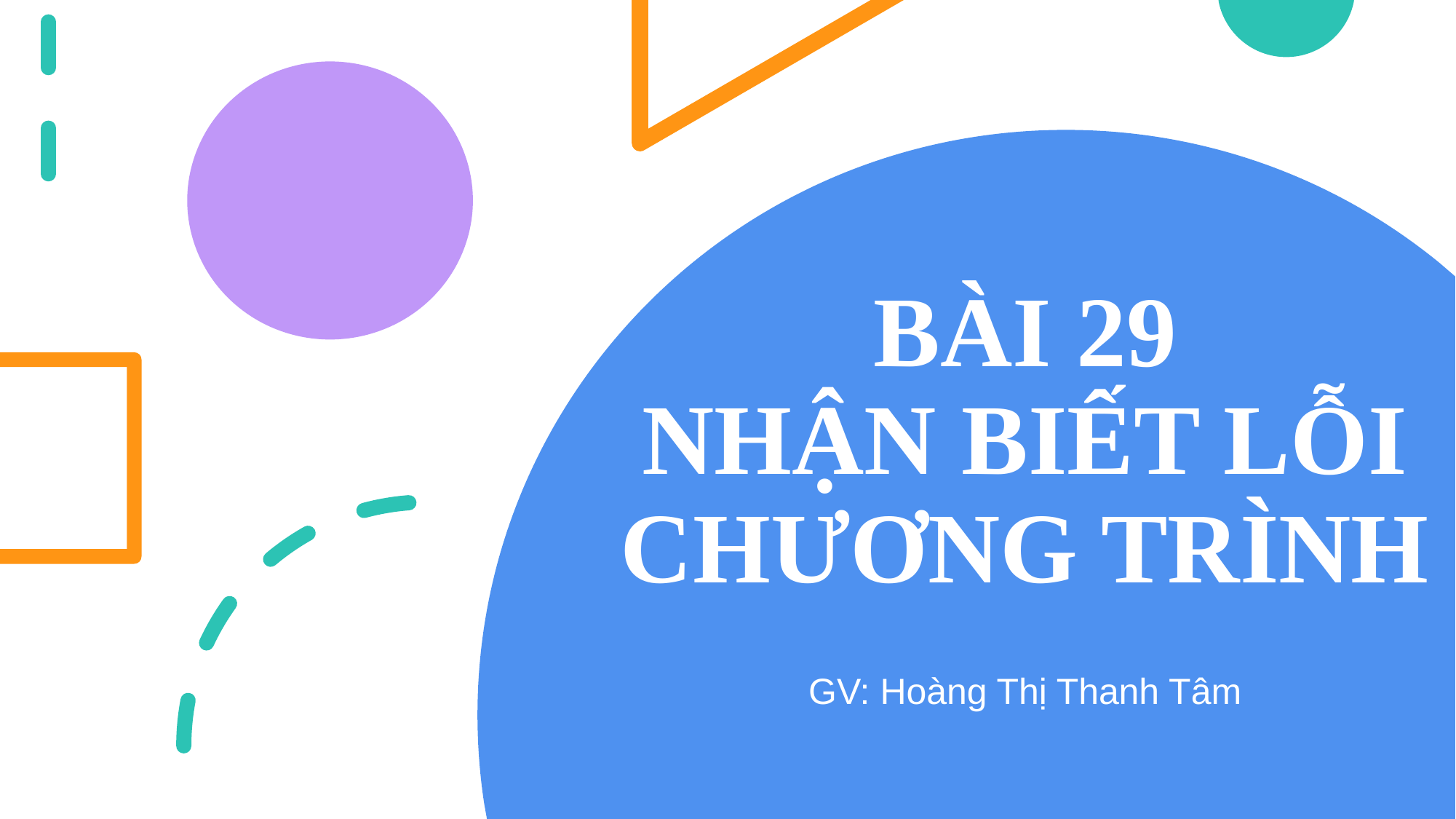

# BÀI 29 NHẬN BIẾT LỖI CHƯƠNG TRÌNH
GV: Hoàng Thị Thanh Tâm